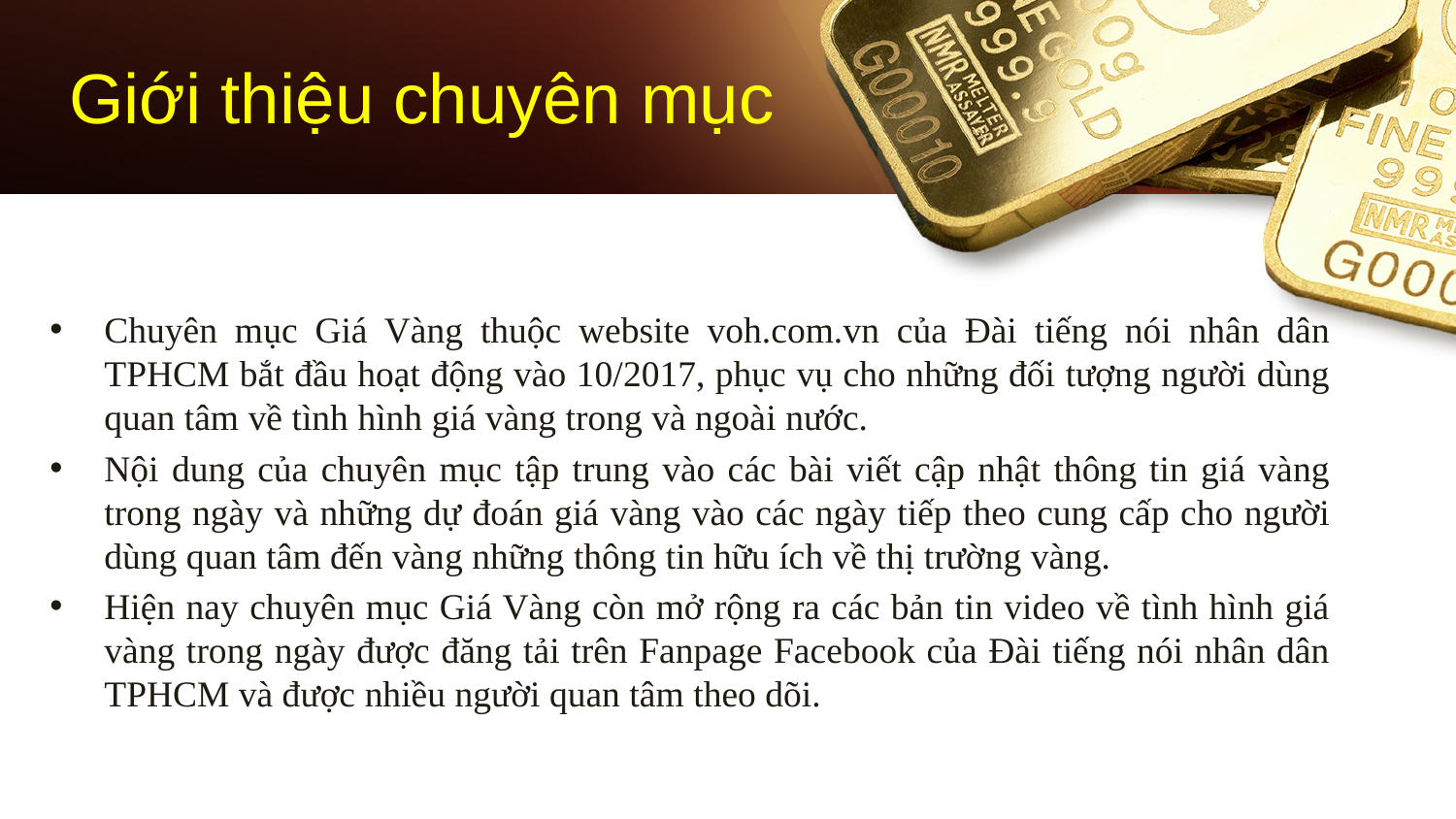

# Giới thiệu chuyên mục
Chuyên mục Giá Vàng thuộc website voh.com.vn của Đài tiếng nói nhân dân TPHCM bắt đầu hoạt động vào 10/2017, phục vụ cho những đối tượng người dùng quan tâm về tình hình giá vàng trong và ngoài nước.
Nội dung của chuyên mục tập trung vào các bài viết cập nhật thông tin giá vàng trong ngày và những dự đoán giá vàng vào các ngày tiếp theo cung cấp cho người dùng quan tâm đến vàng những thông tin hữu ích về thị trường vàng.
Hiện nay chuyên mục Giá Vàng còn mở rộng ra các bản tin video về tình hình giá vàng trong ngày được đăng tải trên Fanpage Facebook của Đài tiếng nói nhân dân TPHCM và được nhiều người quan tâm theo dõi.